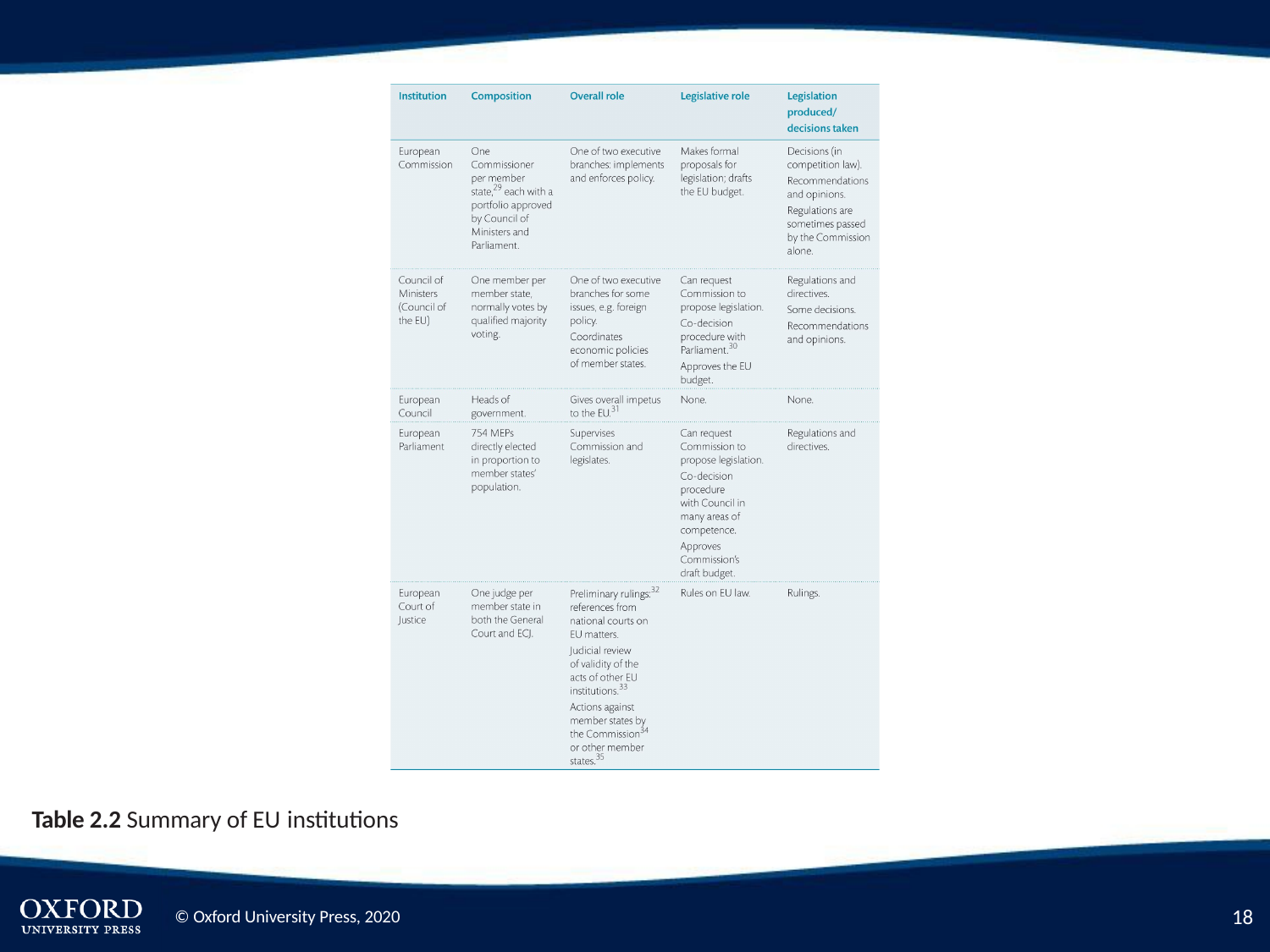

Table 2.2 Summary of EU institutions
18
© Oxford University Press, 2020